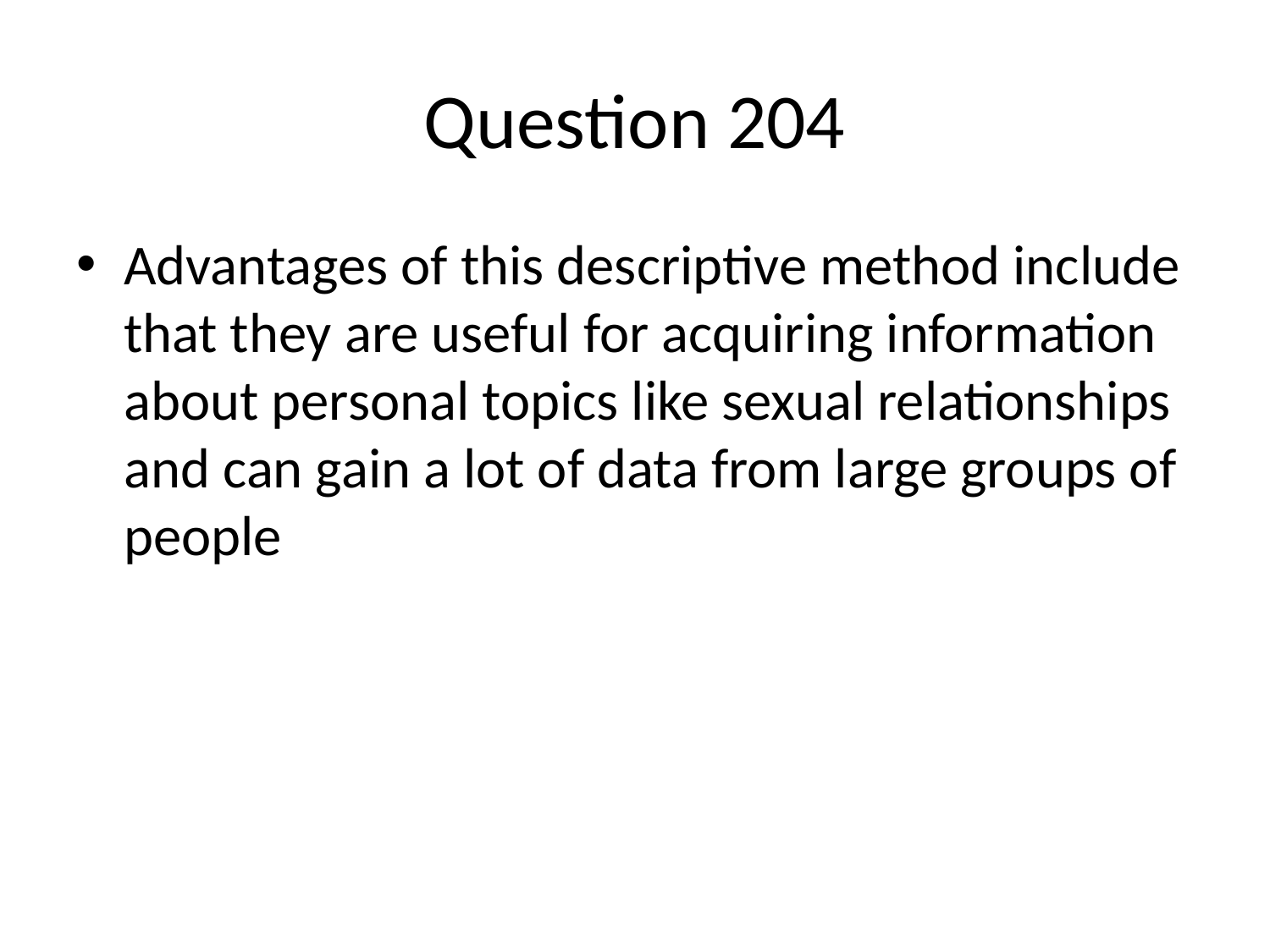

# Question 204
Advantages of this descriptive method include that they are useful for acquiring information about personal topics like sexual relationships and can gain a lot of data from large groups of people